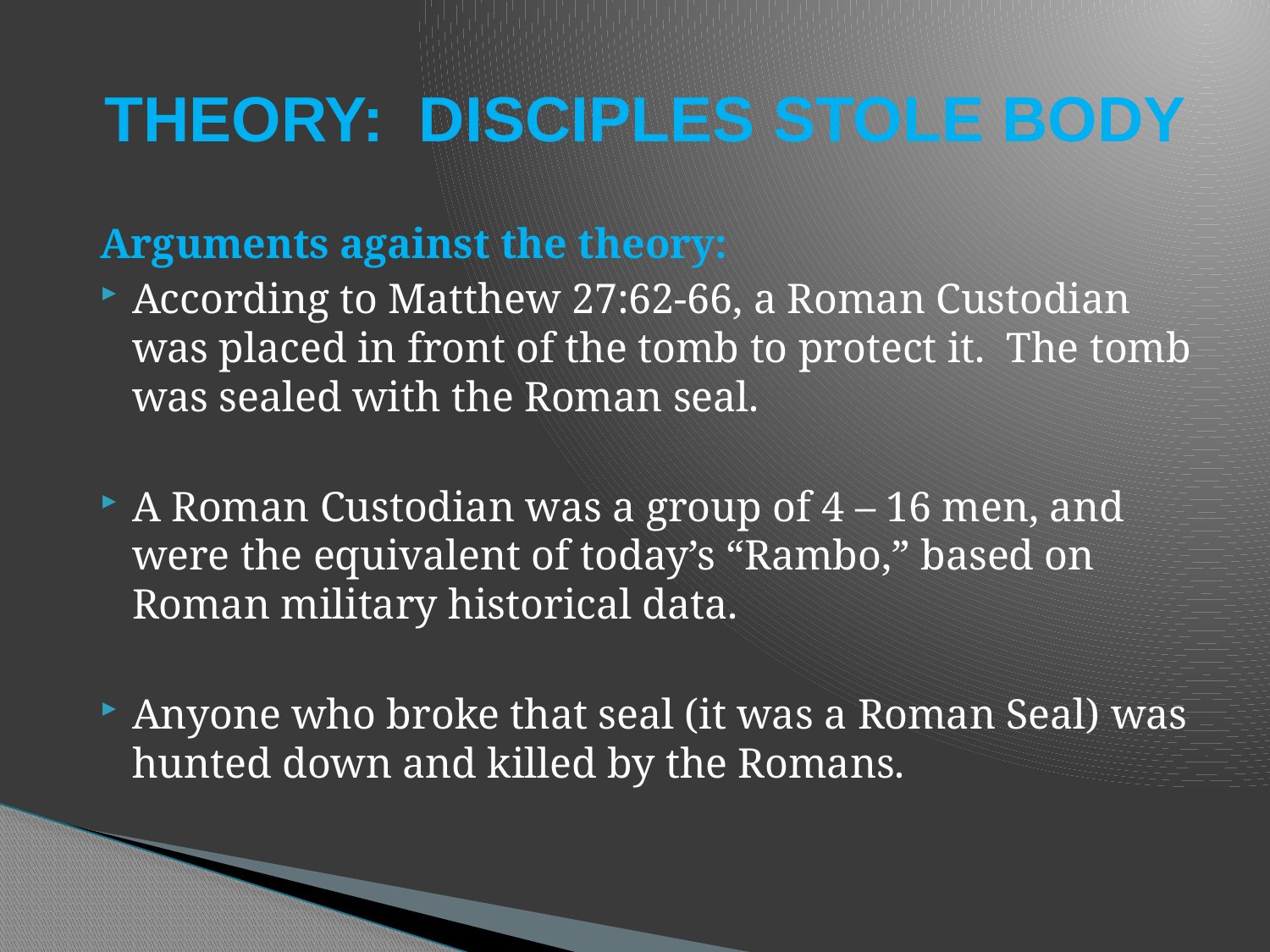

# THEORY:  DISCIPLES STOLE BODY
Arguments against the theory:
According to Matthew 27:62-66, a Roman Custodian was placed in front of the tomb to protect it.  The tomb was sealed with the Roman seal.

A Roman Custodian was a group of 4 – 16 men, and were the equivalent of today’s “Rambo,” based on Roman military historical data.

Anyone who broke that seal (it was a Roman Seal) was hunted down and killed by the Romans.